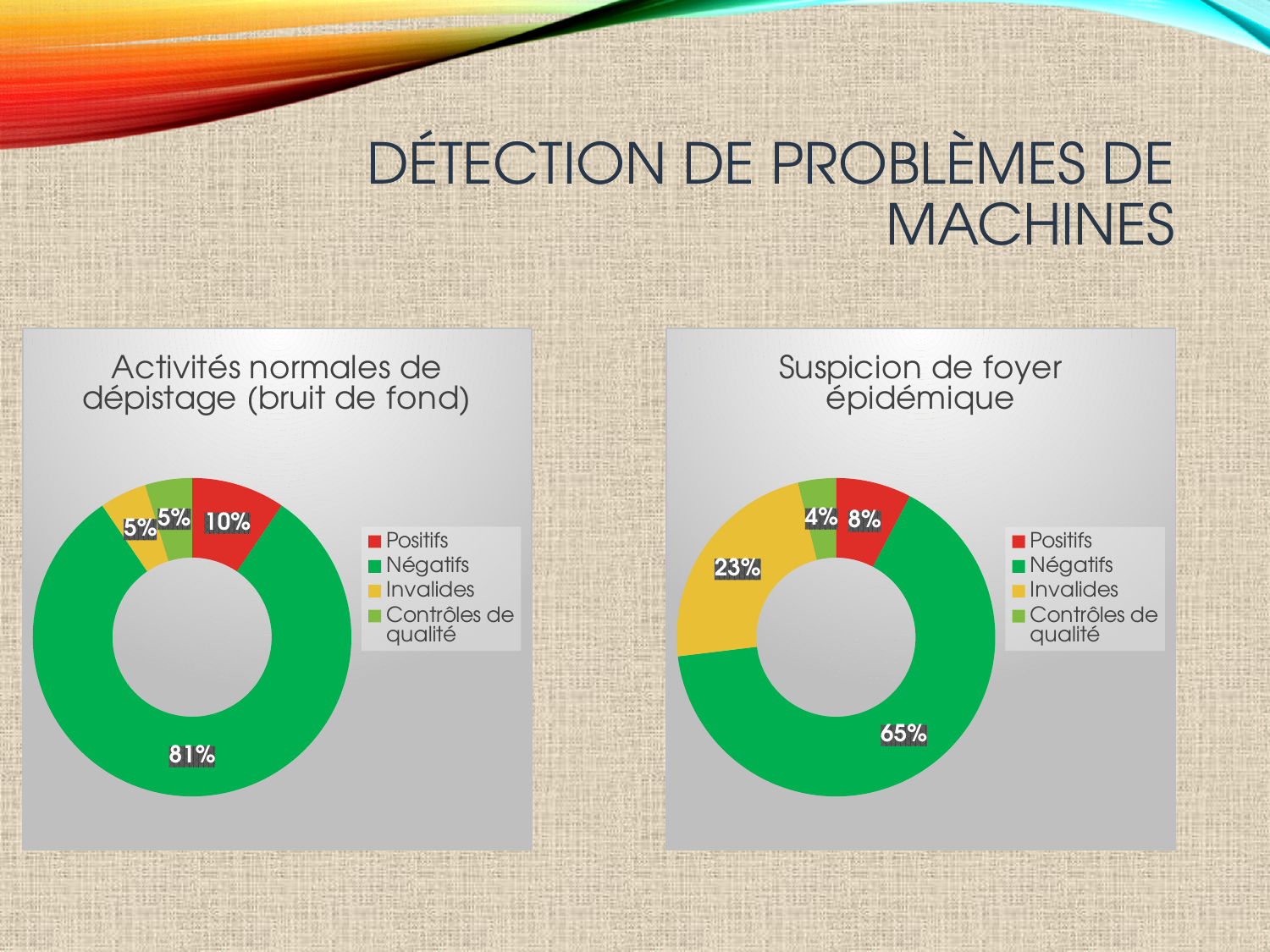

# Détection de problèmes de machines

### Chart: Activités normales de dépistage (bruit de fond)

| Category | Distribution naturelle des mutations |
|---|---|
| Positifs | 10.0 |
| Négatifs | 85.0 |
| Invalides | 5.0 |
| Contrôles de qualité | 5.0 |

### Chart: Suspicion de foyer épidémique

| Category | Distribution naturelle des mutations |
|---|---|
| Positifs | 10.0 |
| Négatifs | 85.0 |
| Invalides | 30.0 |
| Contrôles de qualité | 5.0 |